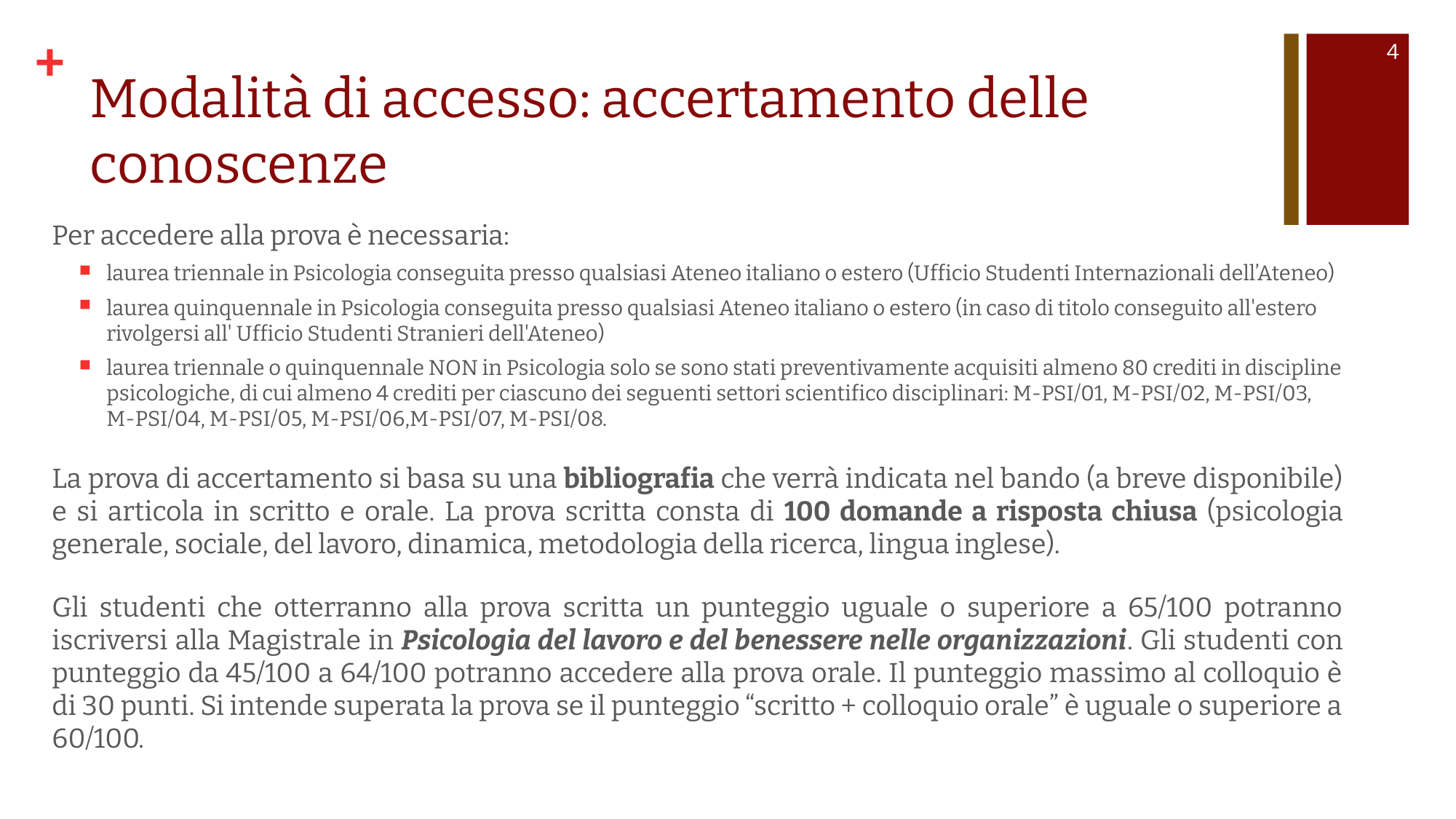

4
# Modalità di accesso: accertamento delle conoscenze
Per accedere alla prova è necessaria:
laurea triennale in Psicologia conseguita presso qualsiasi Ateneo italiano o estero (Ufficio Studenti Internazionali dell’Ateneo)
laurea quinquennale in Psicologia conseguita presso qualsiasi Ateneo italiano o estero (in caso di titolo conseguito all'estero rivolgersi all' Ufficio Studenti Stranieri dell'Ateneo)
laurea triennale o quinquennale NON in Psicologia solo se sono stati preventivamente acquisiti almeno 80 crediti in discipline psicologiche, di cui almeno 4 crediti per ciascuno dei seguenti settori scientifico disciplinari: M-PSI/01, M-PSI/02, M-PSI/03, M-PSI/04, M-PSI/05, M-PSI/06,M-PSI/07, M-PSI/08.
La prova di accertamento si basa su una bibliografia che verrà indicata nel bando (a breve disponibile) e si articola in scritto e orale. La prova scritta consta di 100 domande a risposta chiusa (psicologia generale, sociale, del lavoro, dinamica, metodologia della ricerca, lingua inglese).
Gli studenti che otterranno alla prova scritta un punteggio uguale o superiore a 65/100 potranno iscriversi alla Magistrale in Psicologia del lavoro e del benessere nelle organizzazioni. Gli studenti con punteggio da 45/100 a 64/100 potranno accedere alla prova orale. Il punteggio massimo al colloquio è di 30 punti. Si intende superata la prova se il punteggio “scritto + colloquio orale” è uguale o superiore a 60/100.